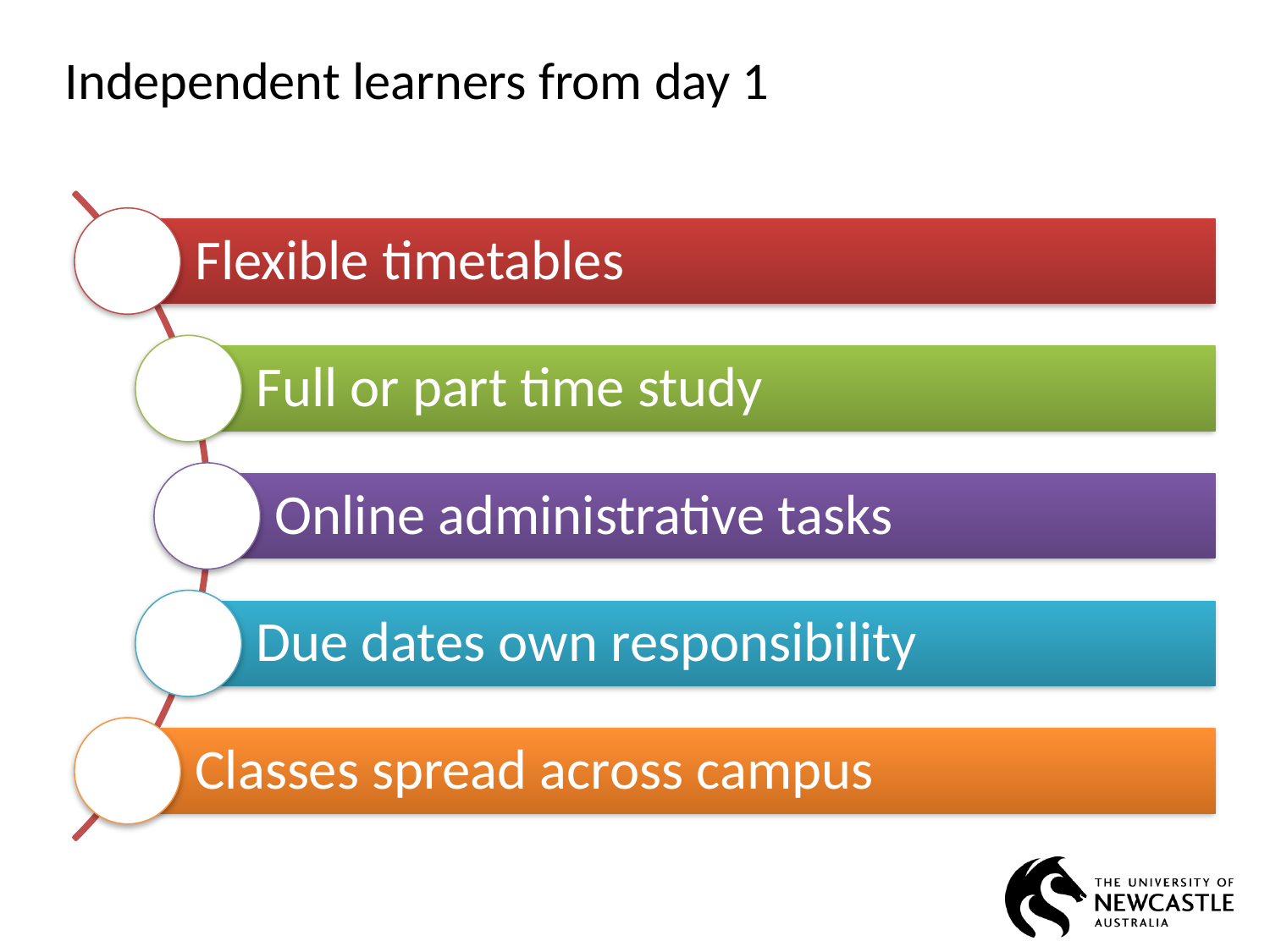

# Independent learners from day 1
Flexible timetables
Full or part time study
Online administrative tasks
Due dates own responsibility
Classes spread across campus